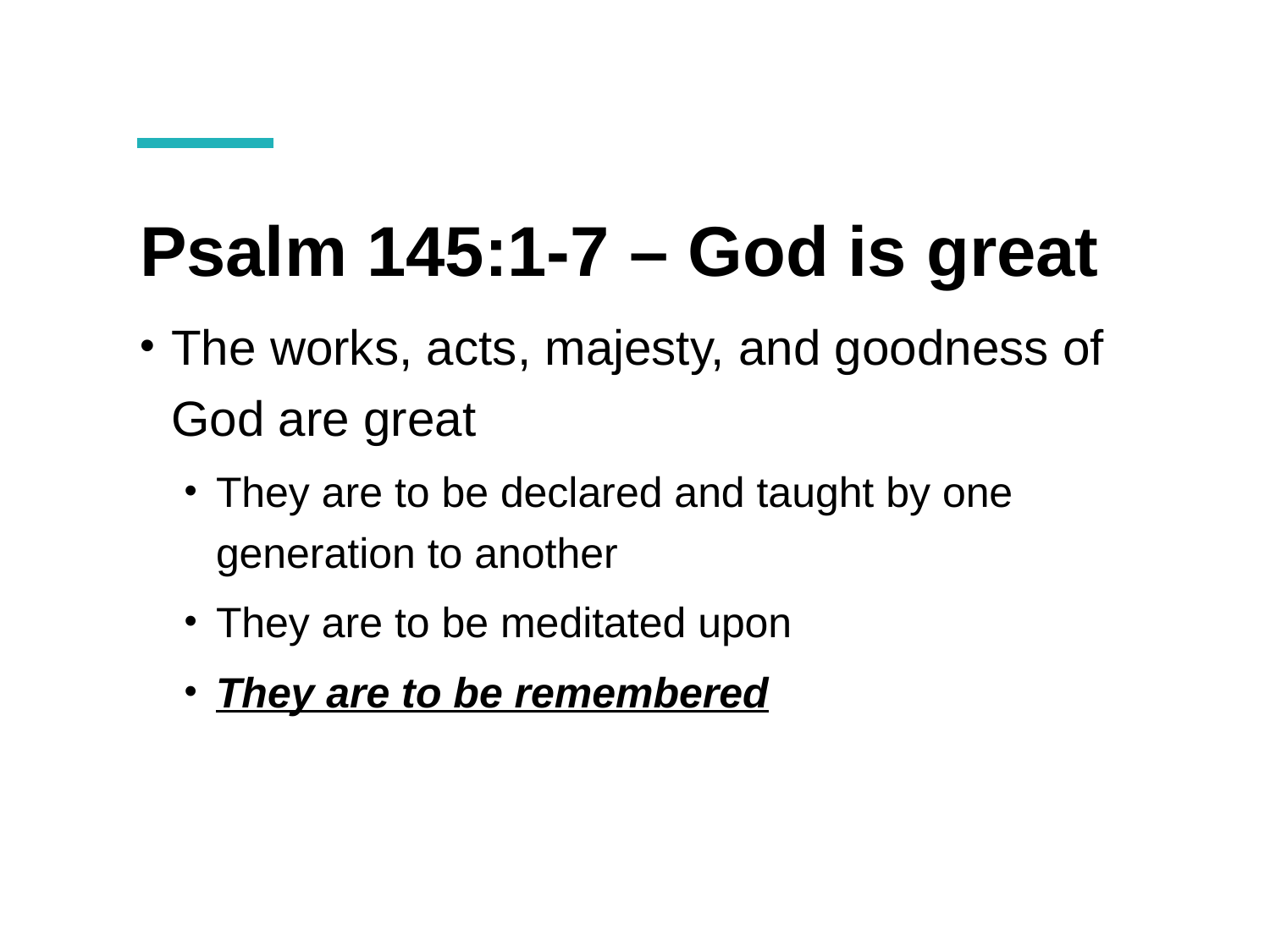

# Psalm 145:1-7 – God is great
The works, acts, majesty, and goodness of God are great
They are to be declared and taught by one generation to another
They are to be meditated upon
They are to be remembered